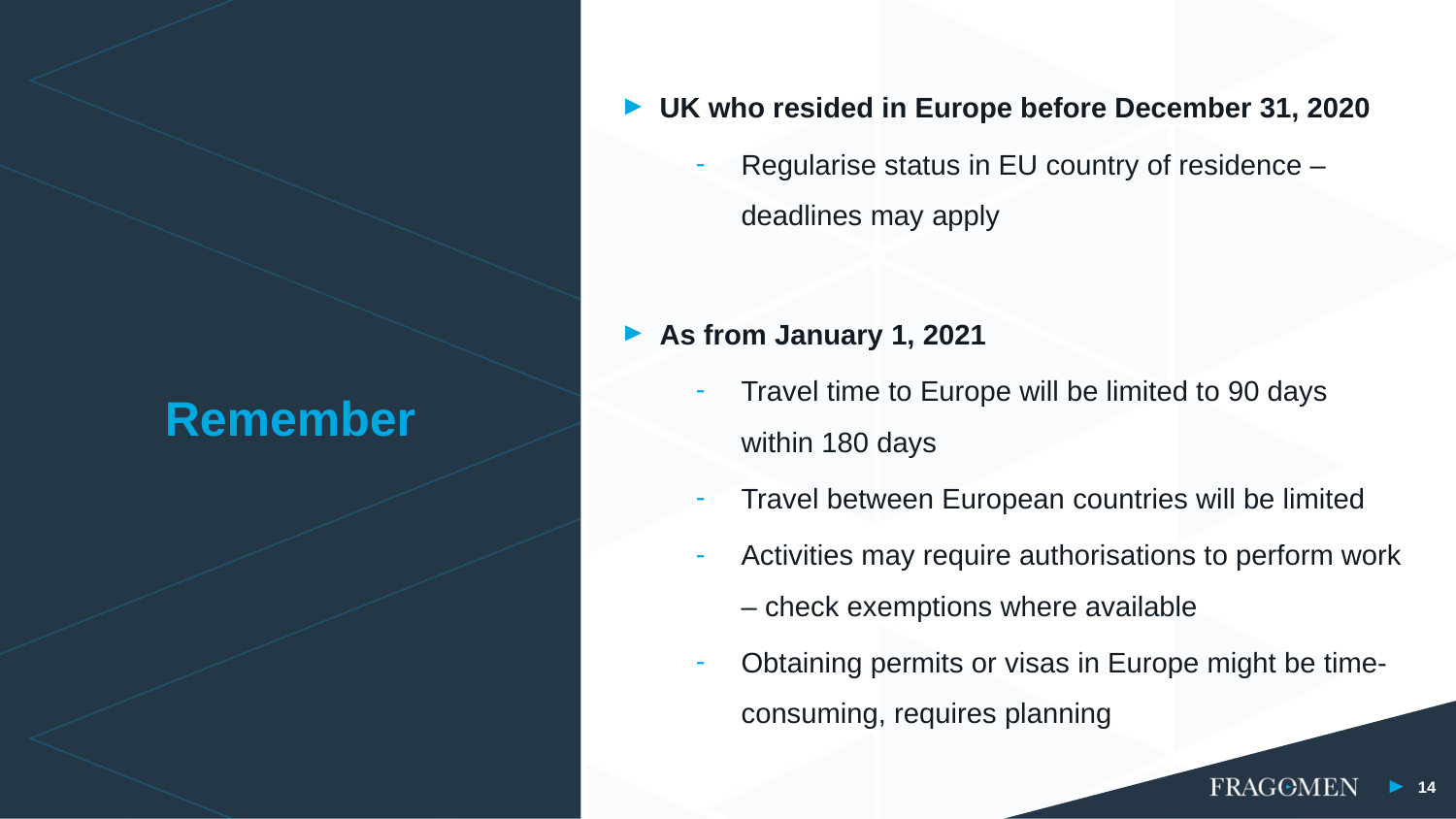

UK who resided in Europe before December 31, 2020
Regularise status in EU country of residence – deadlines may apply

As from January 1, 2021
Travel time to Europe will be limited to 90 days within 180 days
Travel between European countries will be limited
Activities may require authorisations to perform work – check exemptions where available
Obtaining permits or visas in Europe might be time-consuming, requires planning
Remember